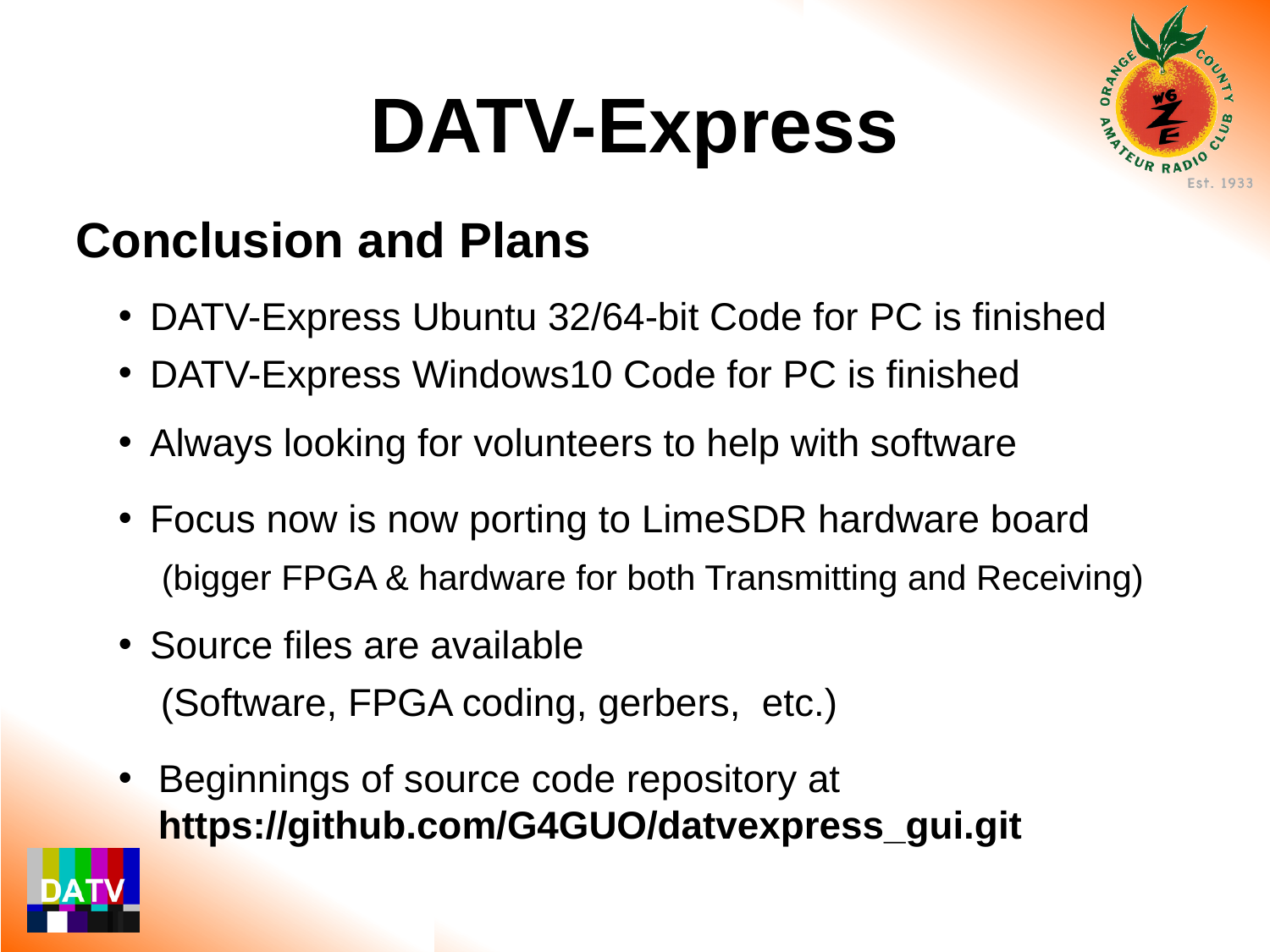

DATV-Express
Conclusion and Plans
DATV-Express Ubuntu 32/64-bit Code for PC is finished
DATV-Express Windows10 Code for PC is finished

Always looking for volunteers to help with software

Focus now is now porting to LimeSDR hardware board
    (bigger FPGA & hardware for both Transmitting and Receiving)

Source files are available
	 (Software, FPGA coding, gerbers,  etc.)

Beginnings of source code repository at  https://github.com/G4GUO/datvexpress_gui.git